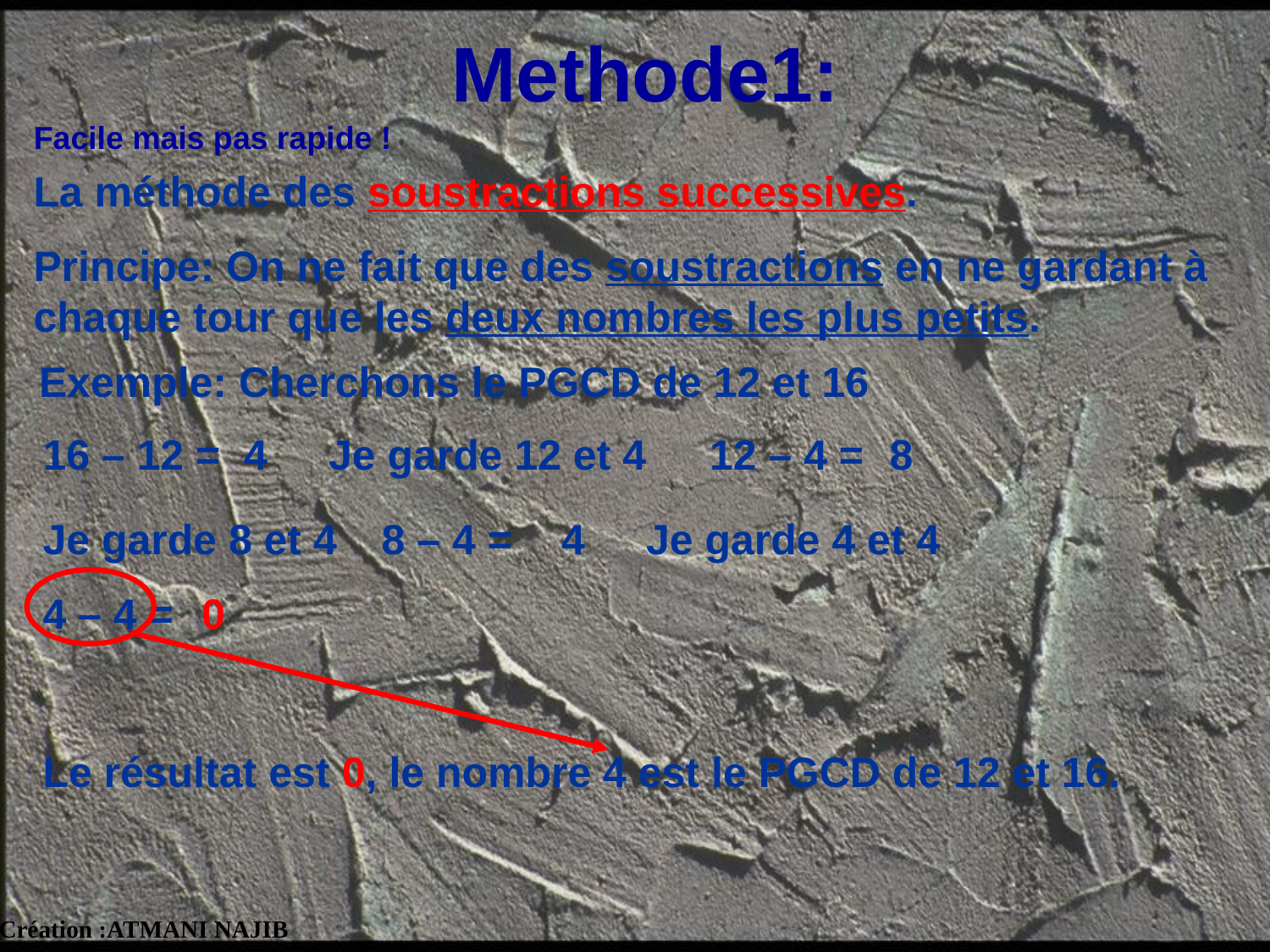

Methode1:
Facile mais pas rapide !
La méthode des soustractions successives.
Principe: On ne fait que des soustractions en ne gardant à chaque tour que les deux nombres les plus petits.
Exemple: Cherchons le PGCD de 12 et 16
16 – 12 =
4
Je garde 12 et 4
12 – 4 =
8
Je garde 8 et 4
8 – 4 =
4
Je garde 4 et 4

4 – 4 =
0
Le résultat est 0, le nombre 4 est le PGCD de 12 et 16.
Création :ATMANI NAJIB